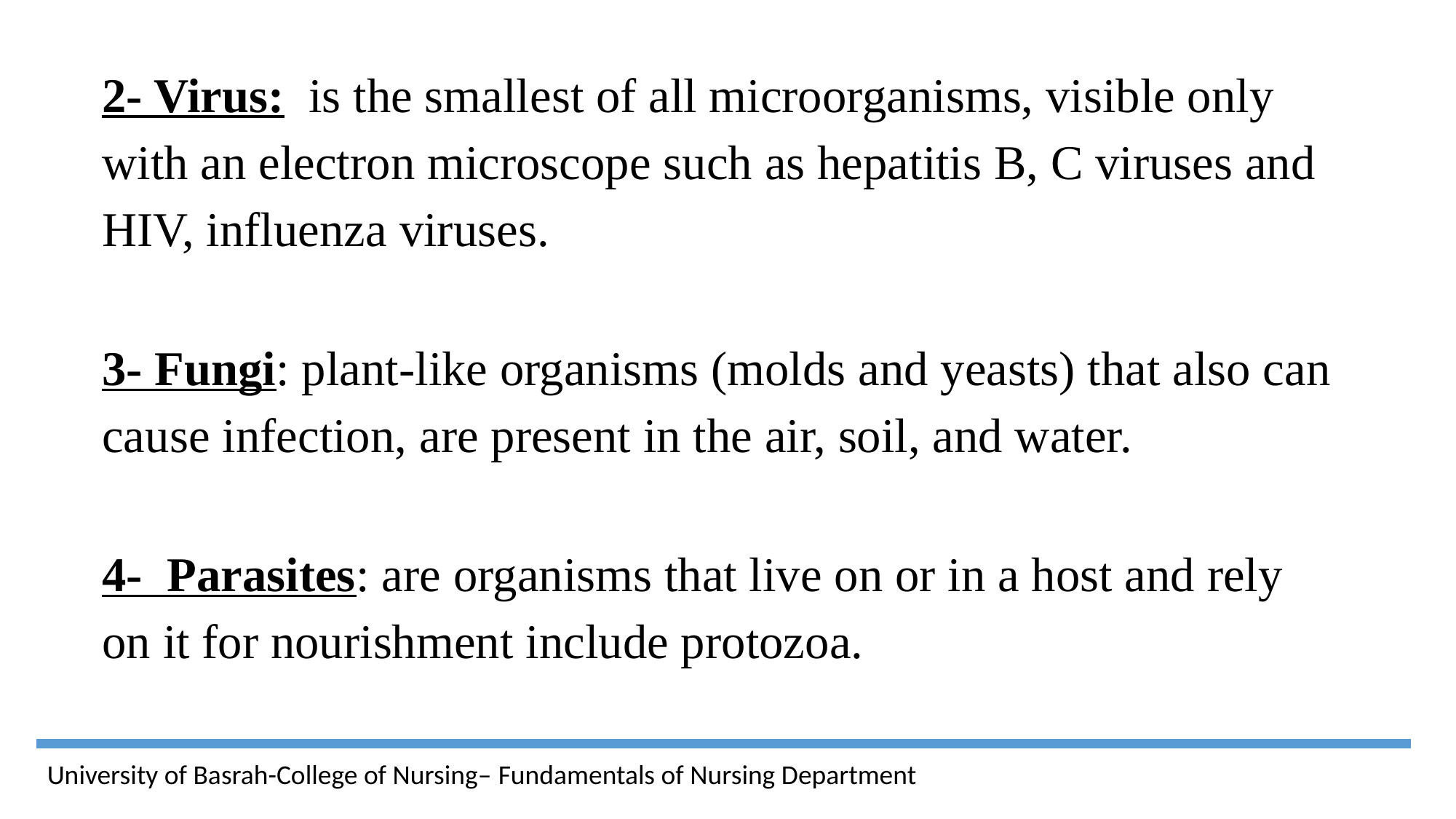

2- Virus:  is the smallest of all microorganisms, visible only with an electron microscope such as hepatitis B, C viruses and HIV, influenza viruses.

3- Fungi: plant-like organisms (molds and yeasts) that also can cause infection, are present in the air, soil, and water.

4-  Parasites: are organisms that live on or in a host and rely on it for nourishment include protozoa.

University of Basrah-College of Nursing– Fundamentals of Nursing Department